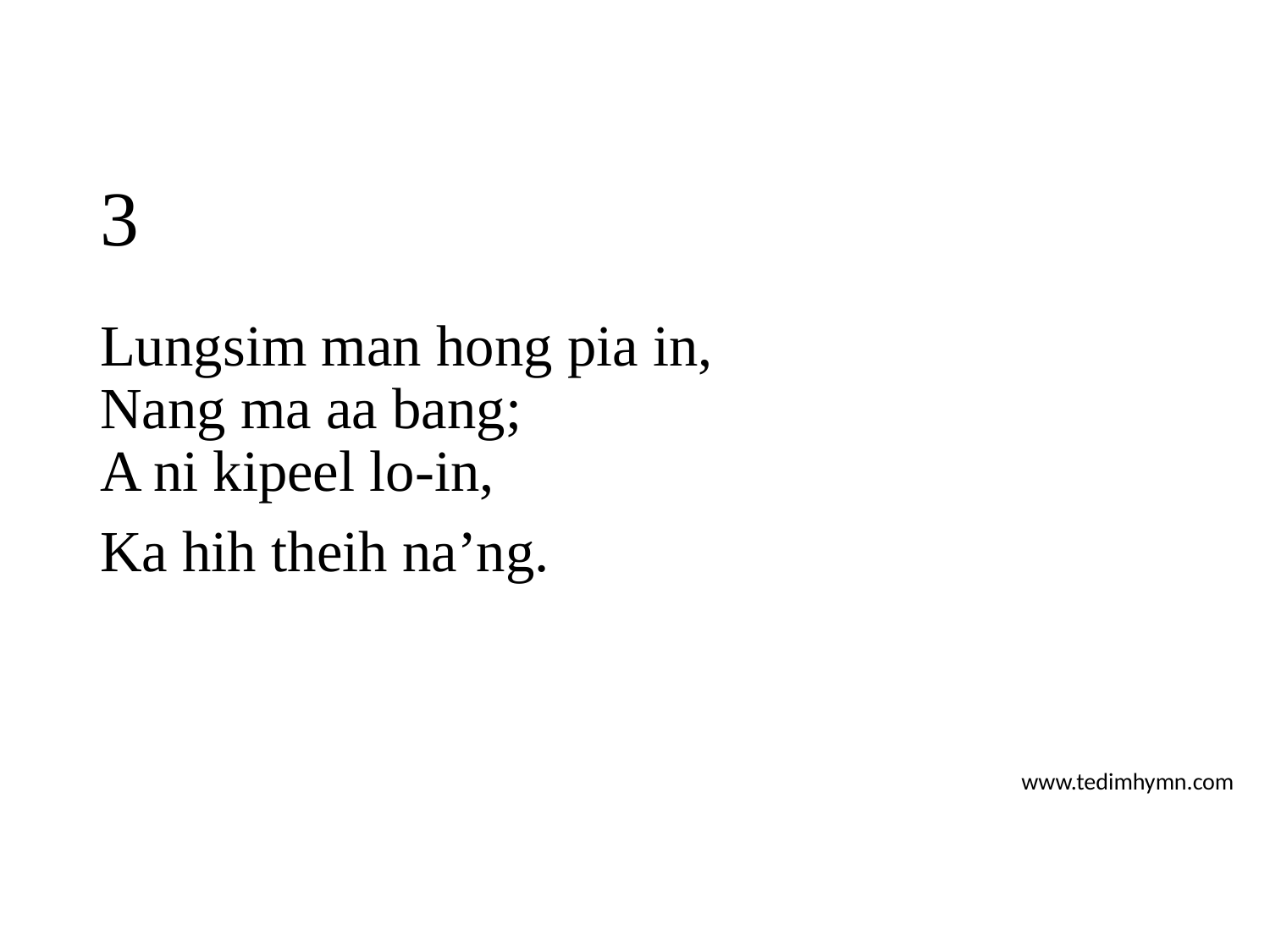

# 3
Lungsim man hong pia in,
Nang ma aa bang;
A ni kipeel lo-in,
Ka hih theih na’ng.
www.tedimhymn.com